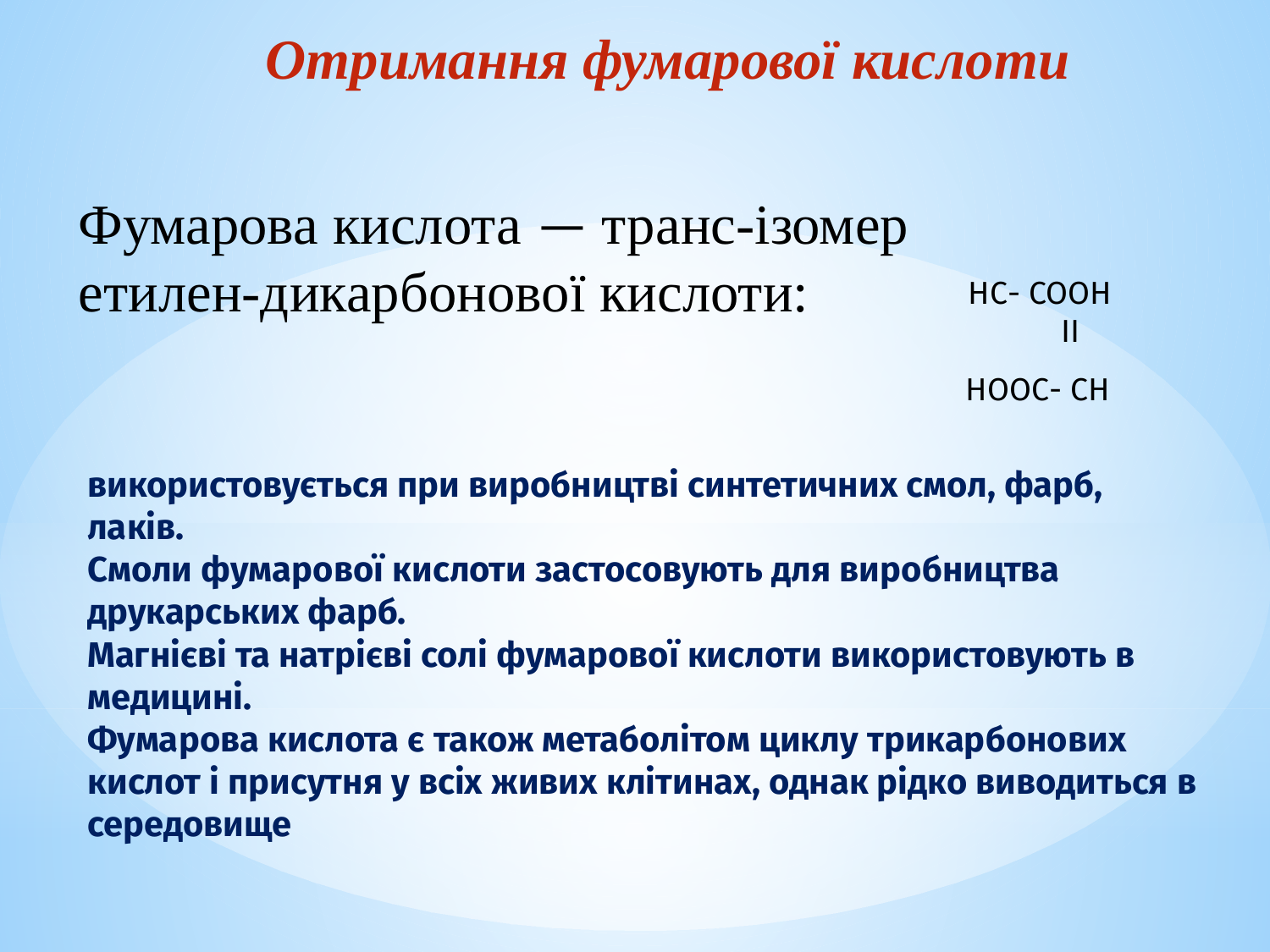

Отримання фумарової кислоти

Фумарова кислота — транс-ізомер
етилен-дикарбонової кислоти:

HC- COOH
           ΙΙ
HOOC- CH
використовується при виробництві синтетичних смол, фарб, лаків.
Смоли фумарової кислоти застосовують для виробництва друкарських фарб.
Магнієві та натрієві солі фумарової кислоти використовують в медицині.
Фумарова кислота є також метаболітом циклу трикарбонових кислот і присутня у всіх живих клітинах, однак рідко виводиться в середовище